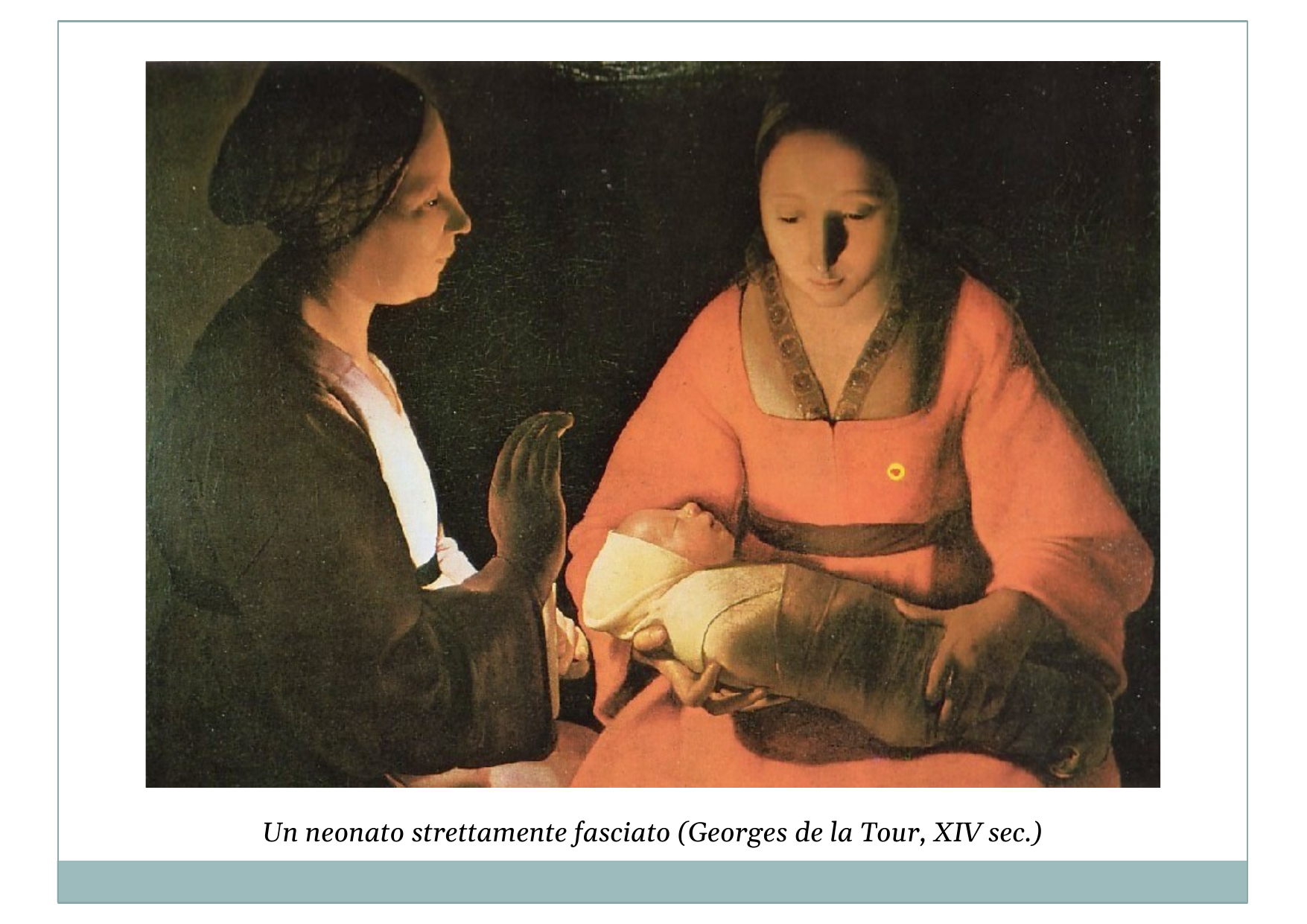

Un neonato strettamente fasciato (Georges de la Tour, XIV sec.)